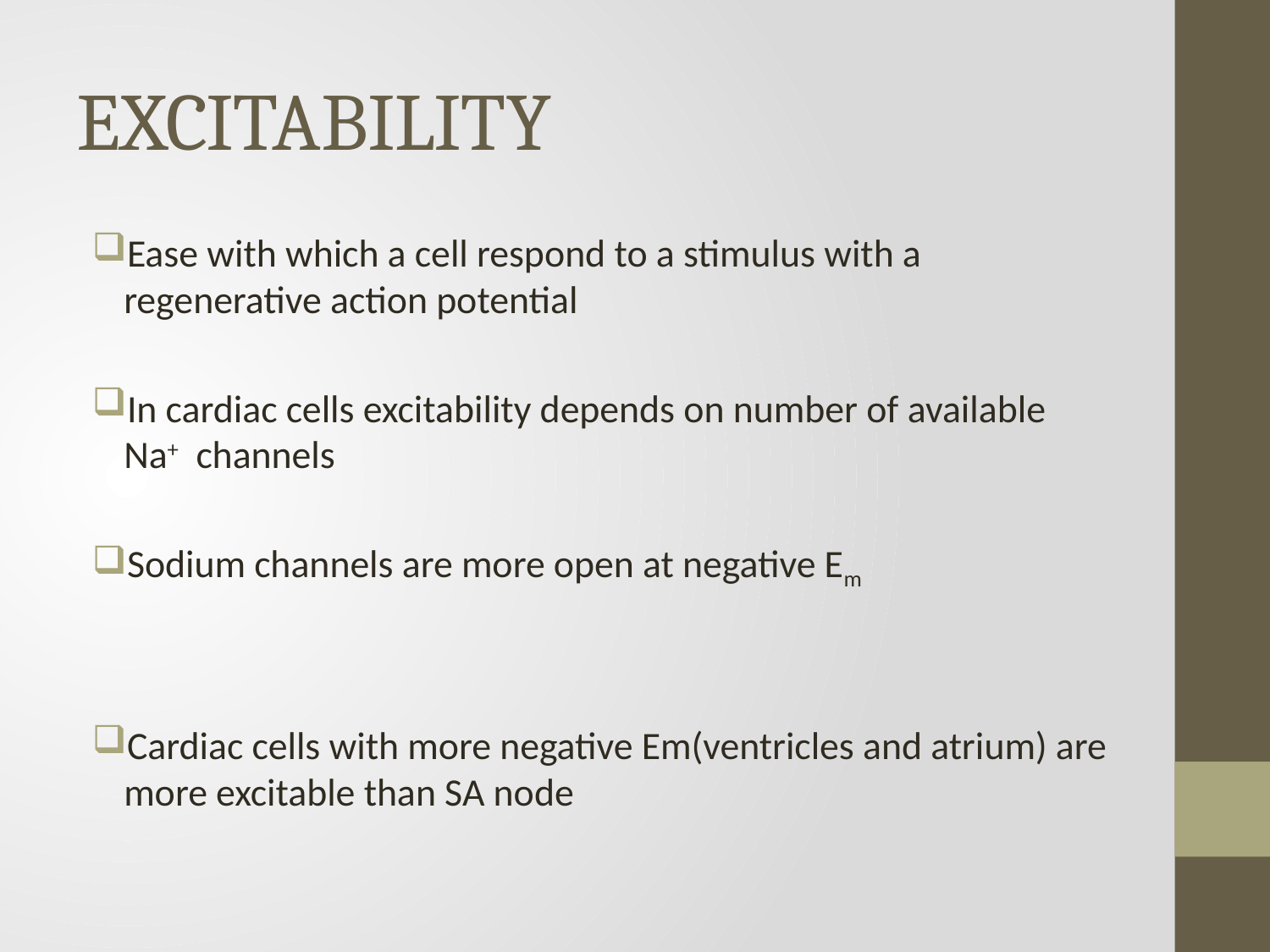

# EXCITABILITY
Ease with which a cell respond to a stimulus with a regenerative action potential

In cardiac cells excitability depends on number of available Na+  channels

Sodium channels are more open at negative Em

Cardiac cells with more negative Em(ventricles and atrium) are more excitable than SA node